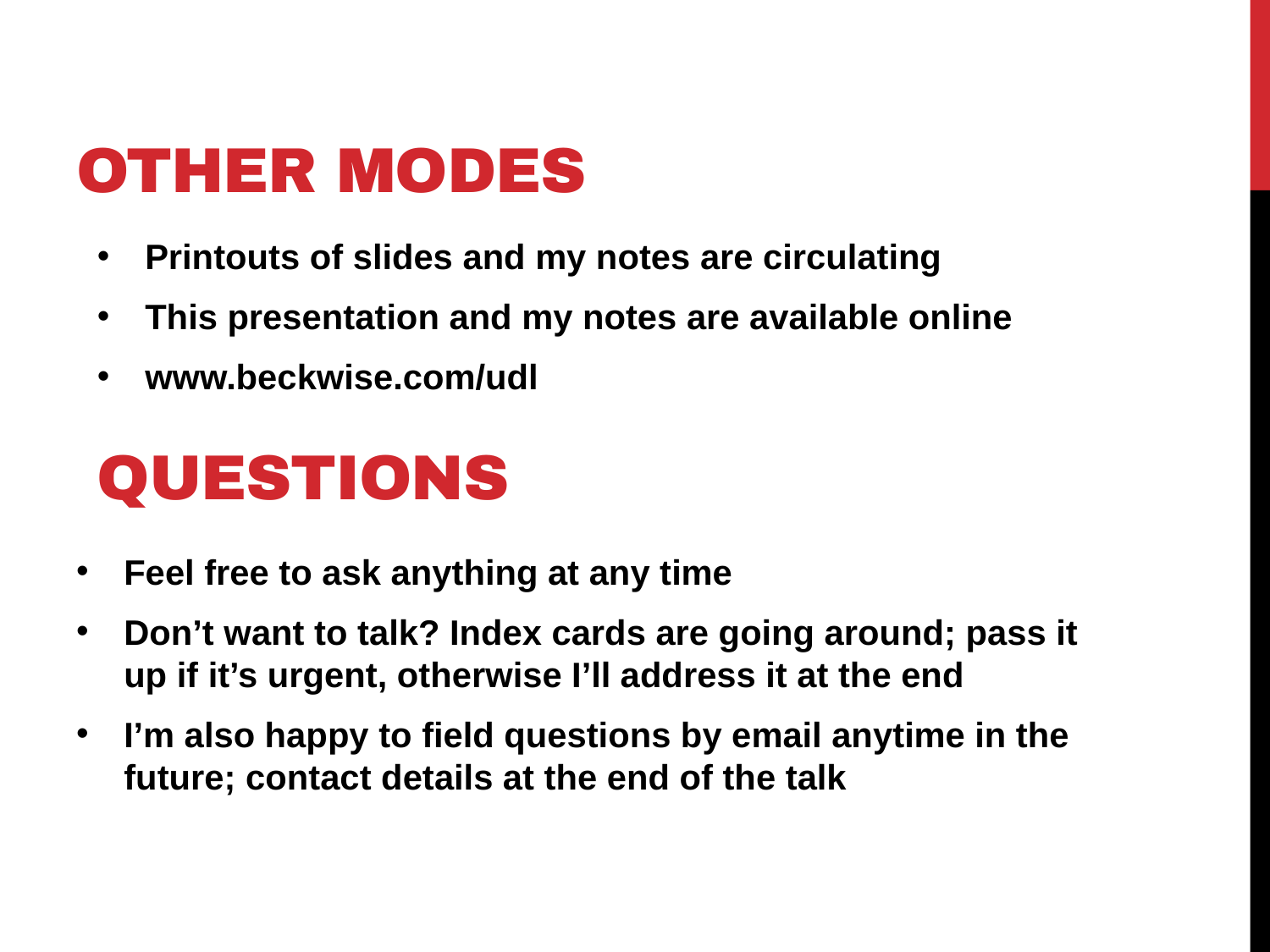

# Other modes
Printouts of slides and my notes are circulating
This presentation and my notes are available online
www.beckwise.com/udl
questions
Feel free to ask anything at any time
Don’t want to talk? Index cards are going around; pass it up if it’s urgent, otherwise I’ll address it at the end
I’m also happy to field questions by email anytime in the future; contact details at the end of the talk